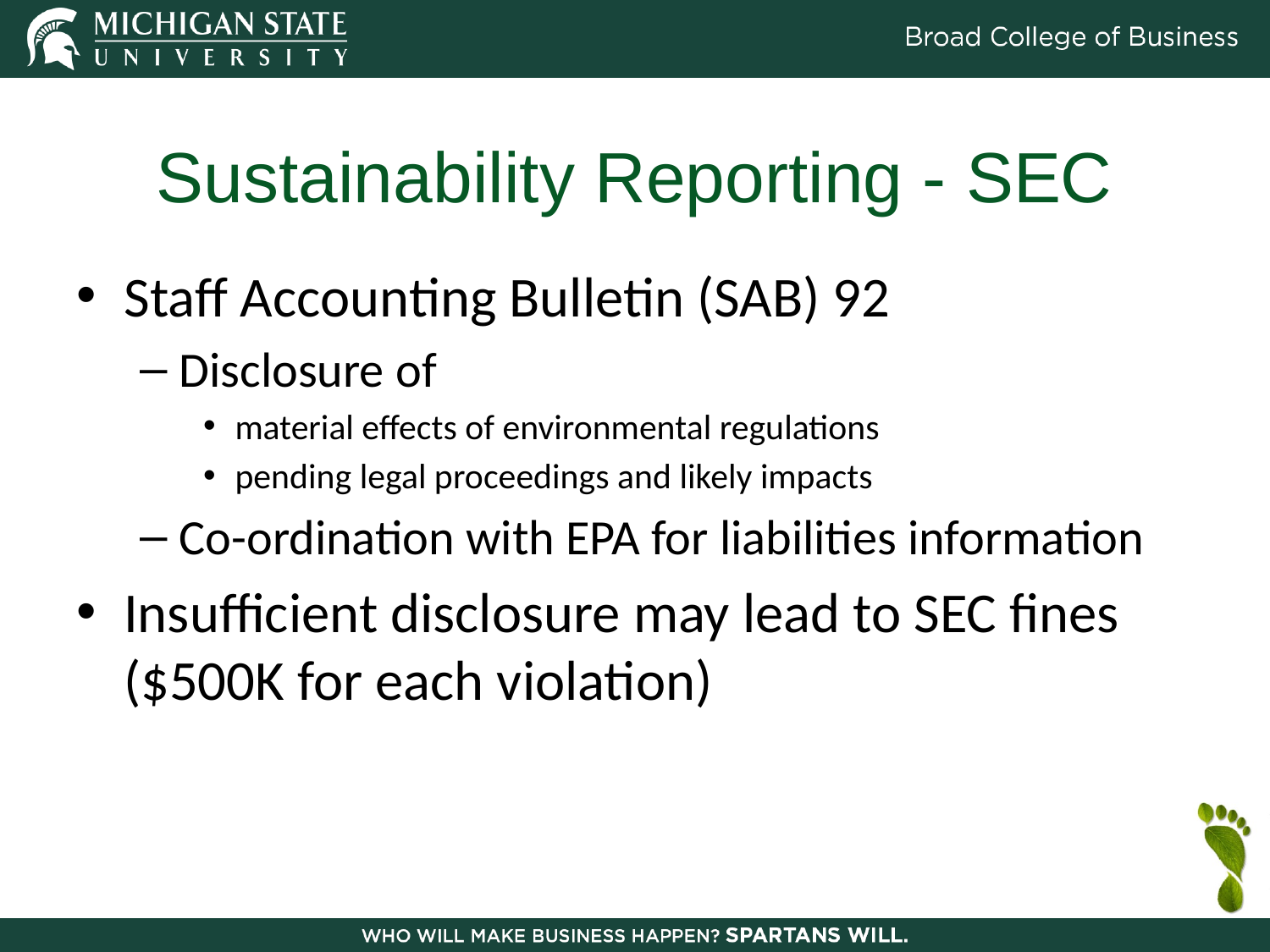

# Sustainability Reporting - SEC
Staff Accounting Bulletin (SAB) 92
Disclosure of
material effects of environmental regulations
pending legal proceedings and likely impacts
Co-ordination with EPA for liabilities information
Insufficient disclosure may lead to SEC fines ($500K for each violation)